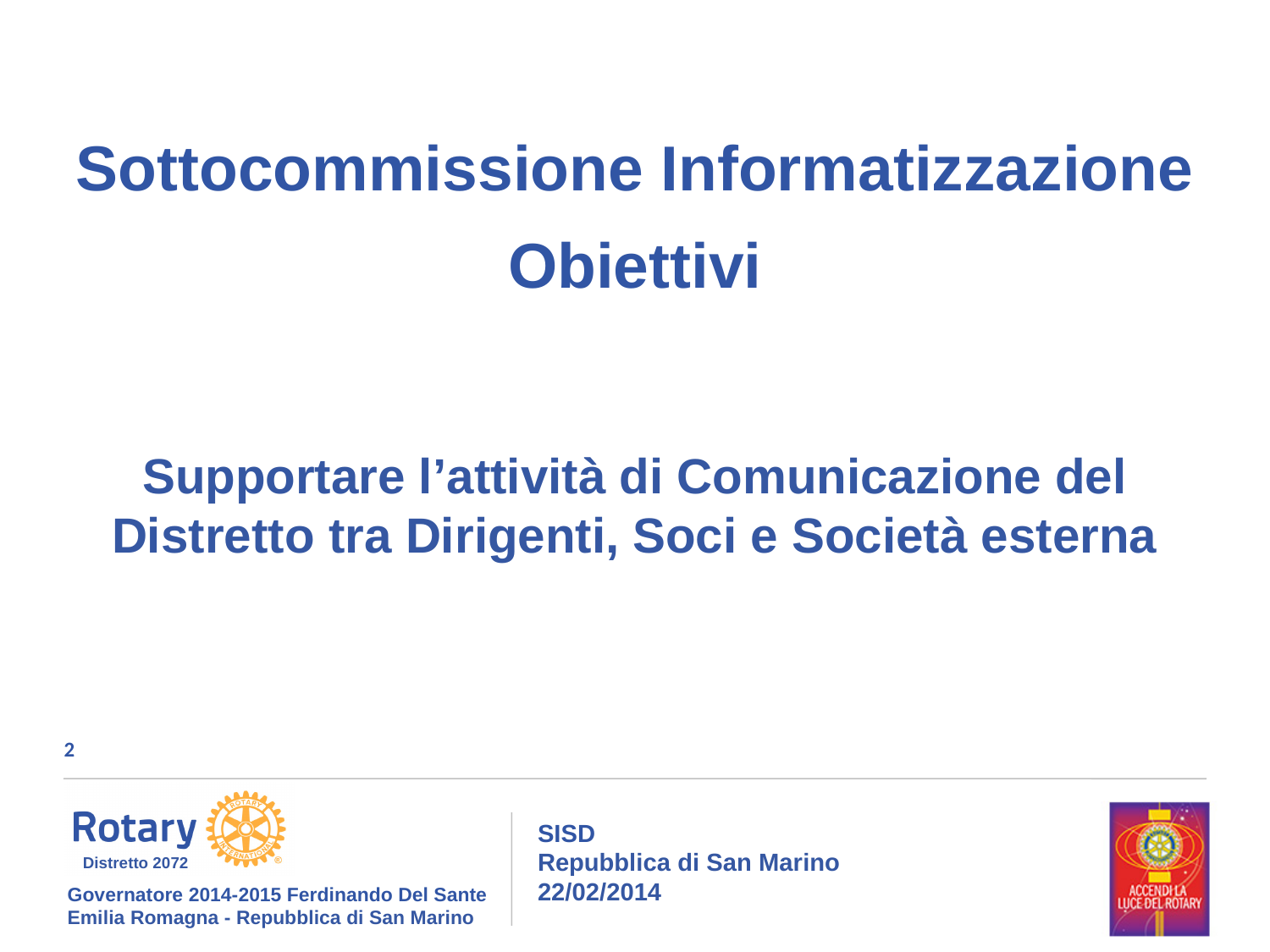

Sottocommissione Informatizzazione
Obiettivi

Supportare l’attività di Comunicazione del Distretto tra Dirigenti, Soci e Società esterna